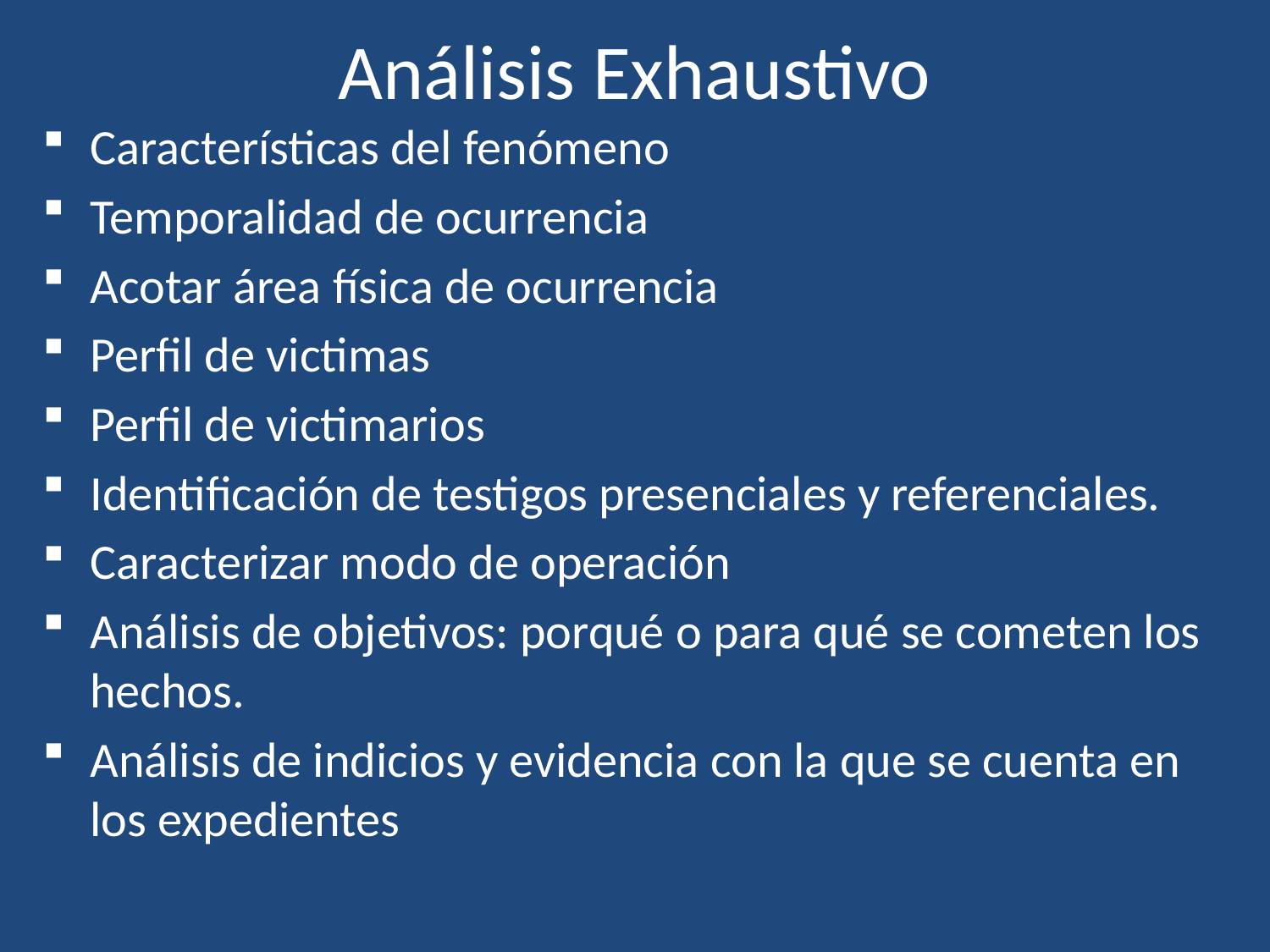

# Análisis Exhaustivo
Características del fenómeno
Temporalidad de ocurrencia
Acotar área física de ocurrencia
Perfil de victimas
Perfil de victimarios
Identificación de testigos presenciales y referenciales.
Caracterizar modo de operación
Análisis de objetivos: porqué o para qué se cometen los hechos.
Análisis de indicios y evidencia con la que se cuenta en los expedientes